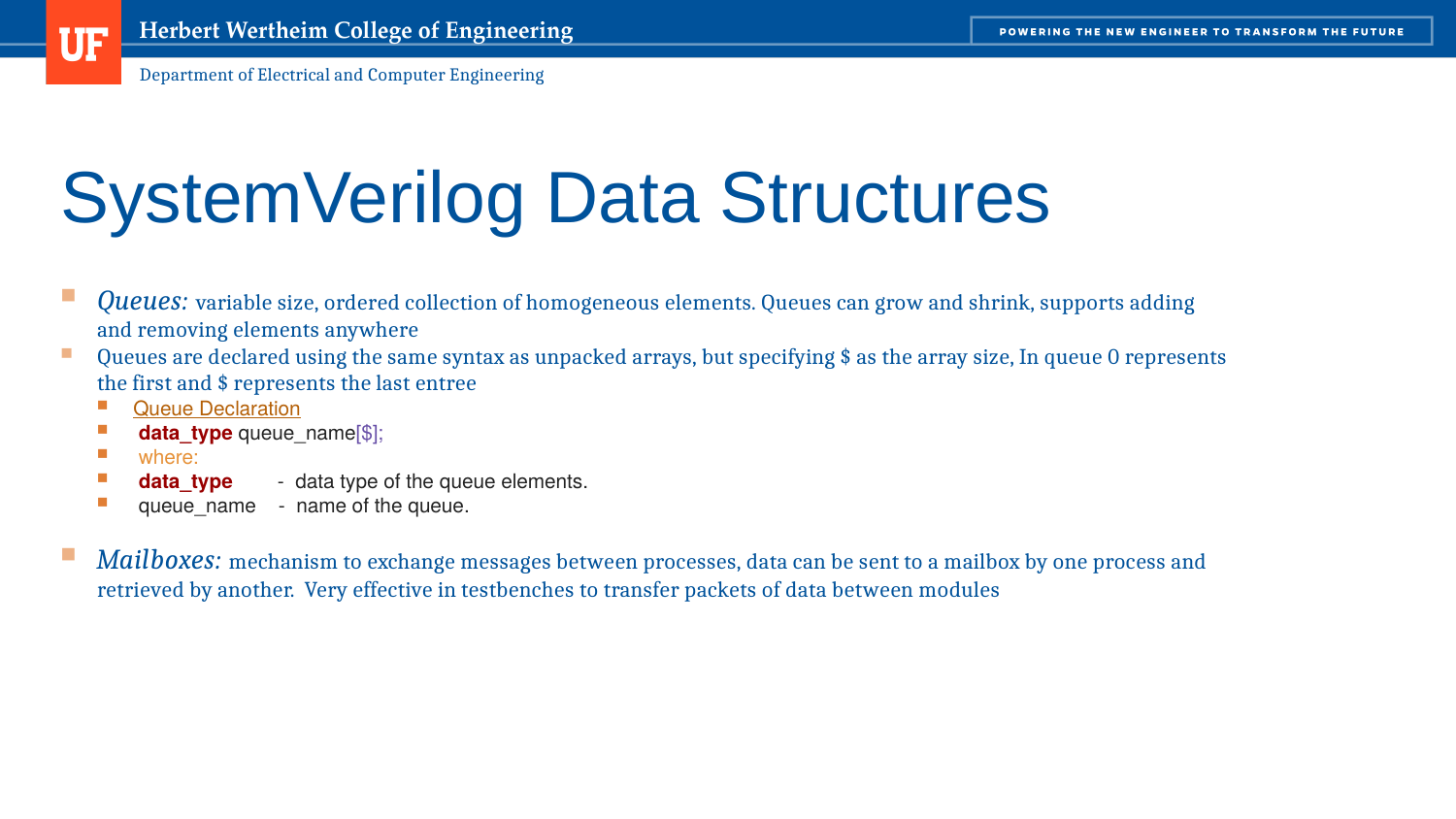

# SystemVerilog Data Structures
Queues: variable size, ordered collection of homogeneous elements. Queues can grow and shrink, supports adding and removing elements anywhere
Queues are declared using the same syntax as unpacked arrays, but specifying $ as the array size, In queue 0 represents the first and $ represents the last entree
Queue Declaration
 data_type queue_name[$];
 where:
 data_type        -  data type of the queue elements.
 queue_name    -  name of the queue.

Mailboxes: mechanism to exchange messages between processes, data can be sent to a mailbox by one process and retrieved by another.  Very effective in testbenches to transfer packets of data between modules